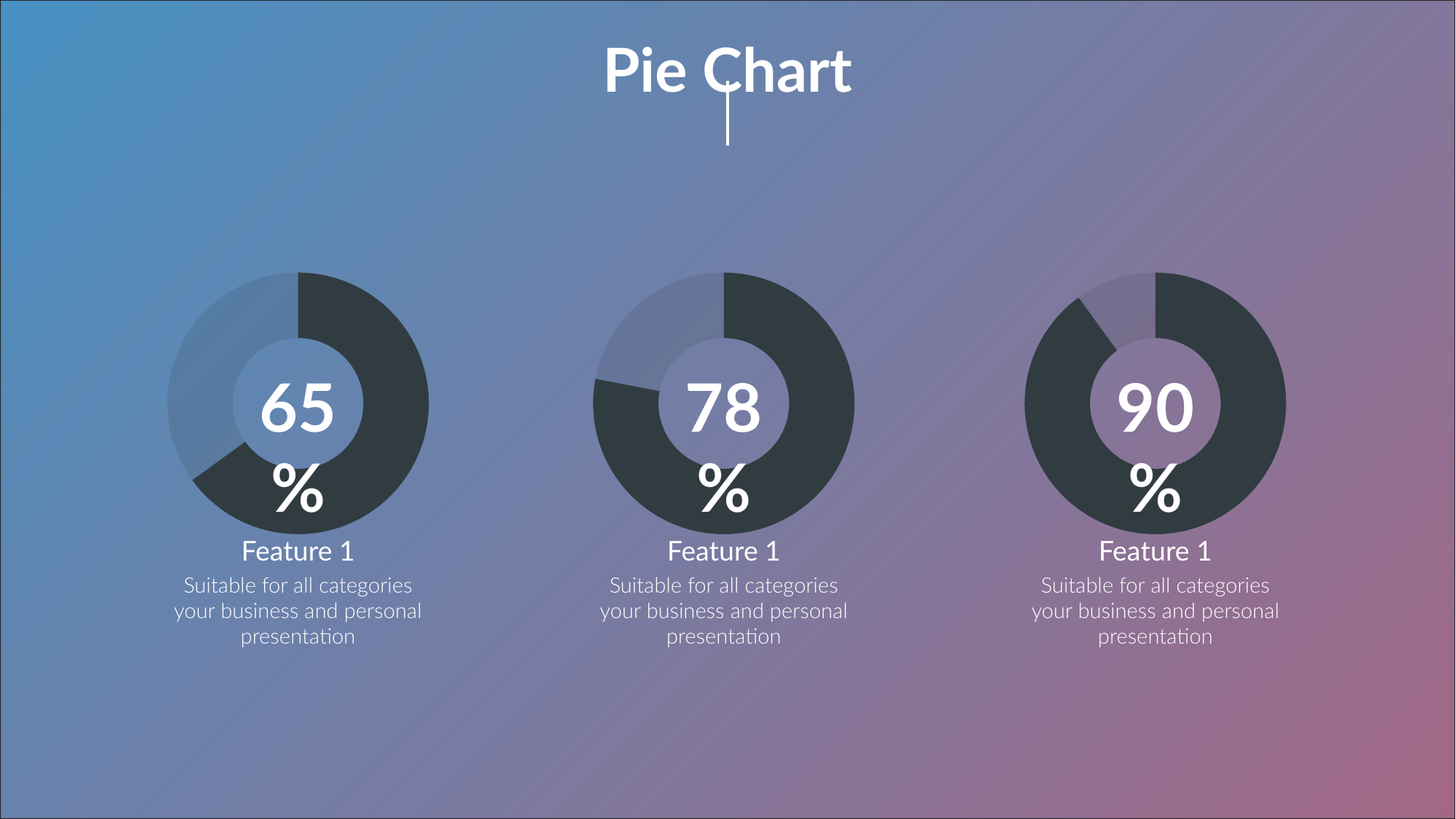

# Pie Chart

### Chart

| Category | Sales |
|---|---|
| 1st Qtr | 65.0 |
| 2nd Qtr | 35.0 |

### Chart

| Category | Sales |
|---|---|
| 1st Qtr | 78.0 |
| 2nd Qtr | 22.0 |

### Chart

| Category | Sales |
|---|---|
| 1st Qtr | 90.0 |
| 2nd Qtr | 10.0 |
65%
78%
90%
Feature 1
Feature 1
Feature 1
Suitable for all categories your business and personal presentation
Suitable for all categories your business and personal presentation
Suitable for all categories your business and personal presentation